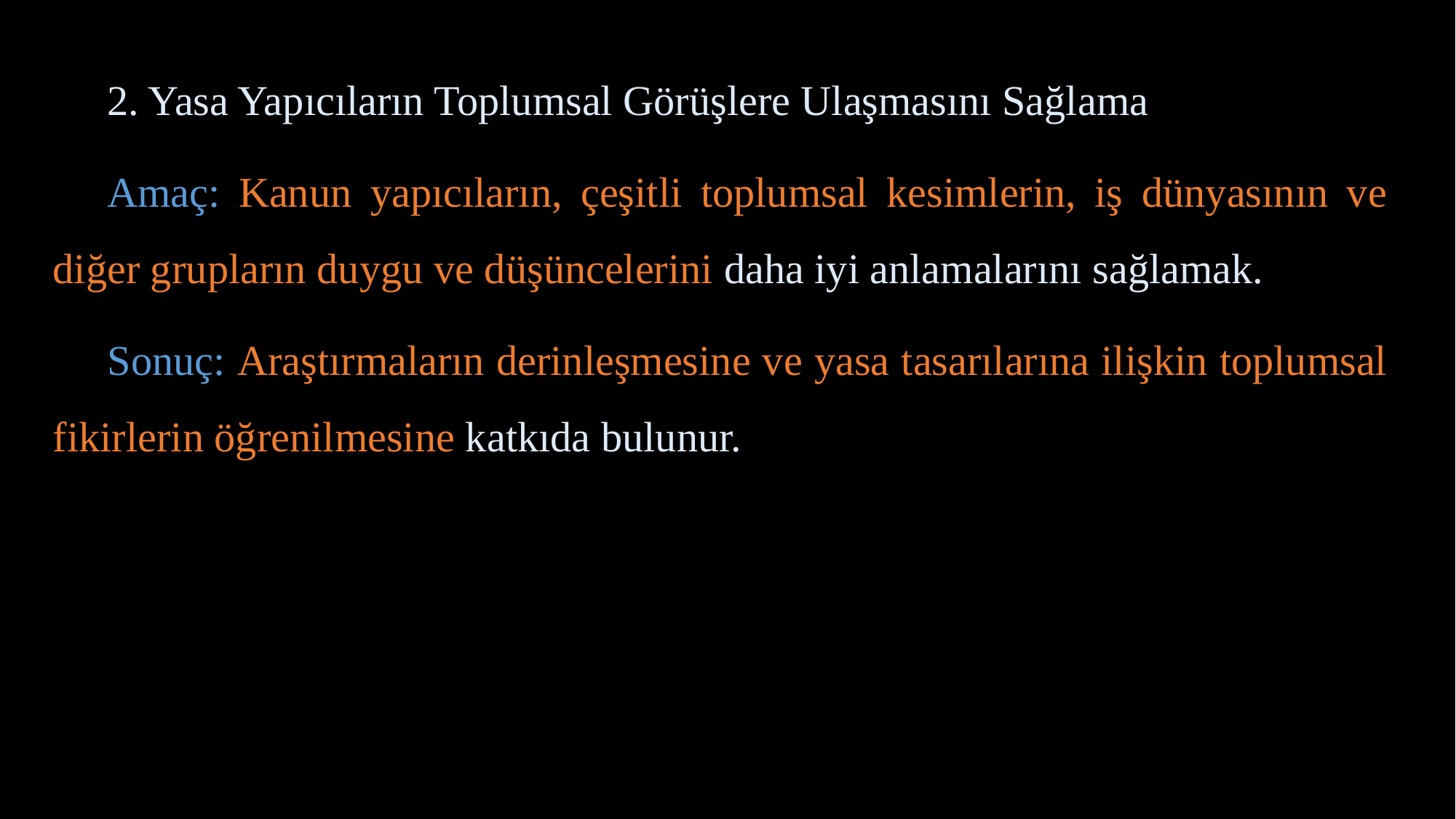

2. Yasa Yapıcıların Toplumsal Görüşlere Ulaşmasını Sağlama
Amaç: Kanun yapıcıların, çeşitli toplumsal kesimlerin, iş dünyasının ve diğer grupların duygu ve düşüncelerini daha iyi anlamalarını sağlamak.
Sonuç: Araştırmaların derinleşmesine ve yasa tasarılarına ilişkin toplumsal fikirlerin öğrenilmesine katkıda bulunur.